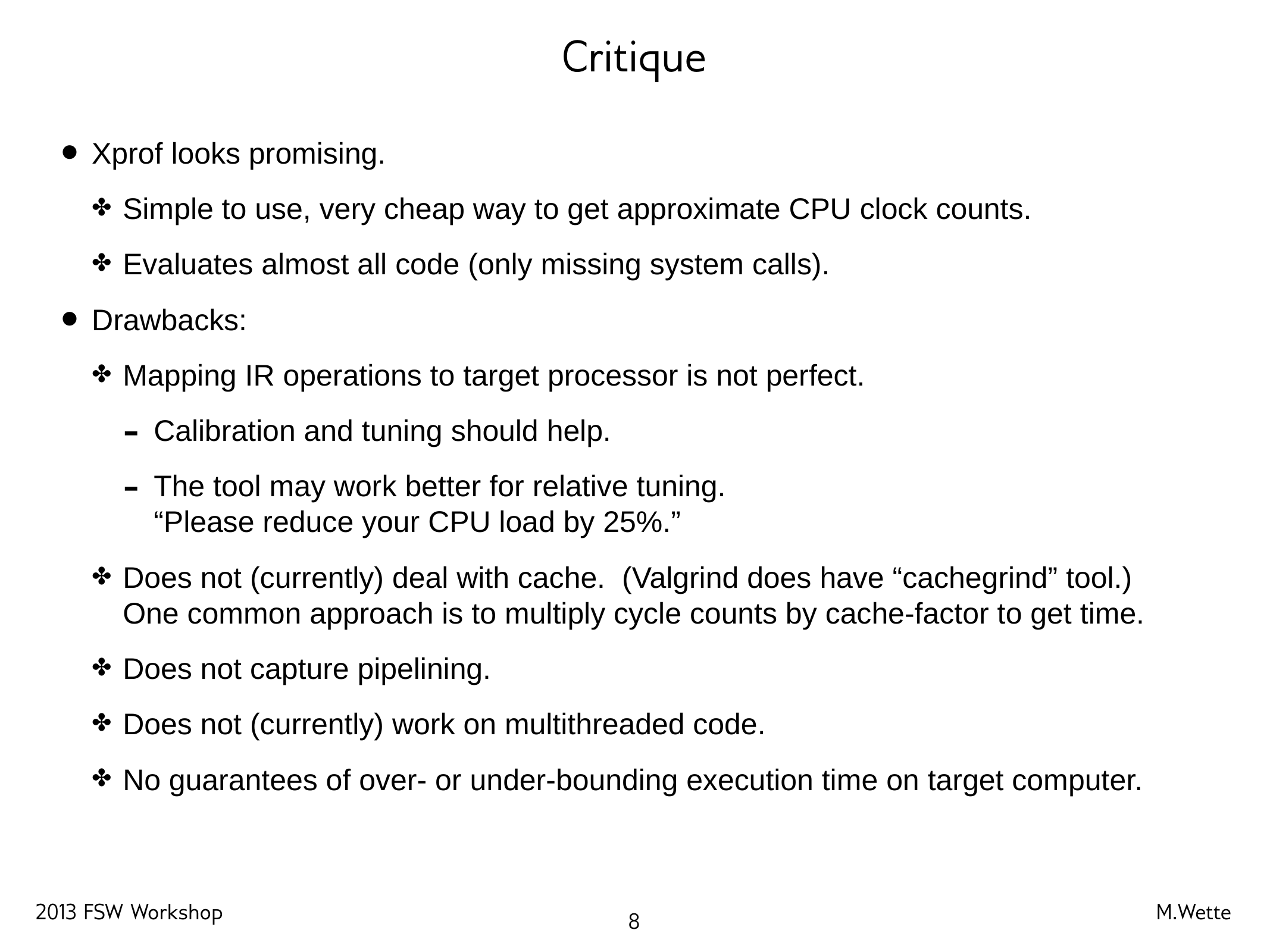

# Critique
Xprof looks promising.
Simple to use, very cheap way to get approximate CPU clock counts.
Evaluates almost all code (only missing system calls).
Drawbacks:
Mapping IR operations to target processor is not perfect.
Calibration and tuning should help.
The tool may work better for relative tuning.
“Please reduce your CPU load by 25%.”
Does not (currently) deal with cache.  (Valgrind does have “cachegrind” tool.)
One common approach is to multiply cycle counts by cache-factor to get time.
Does not capture pipelining.
Does not (currently) work on multithreaded code.
No guarantees of over- or under-bounding execution time on target computer.
8